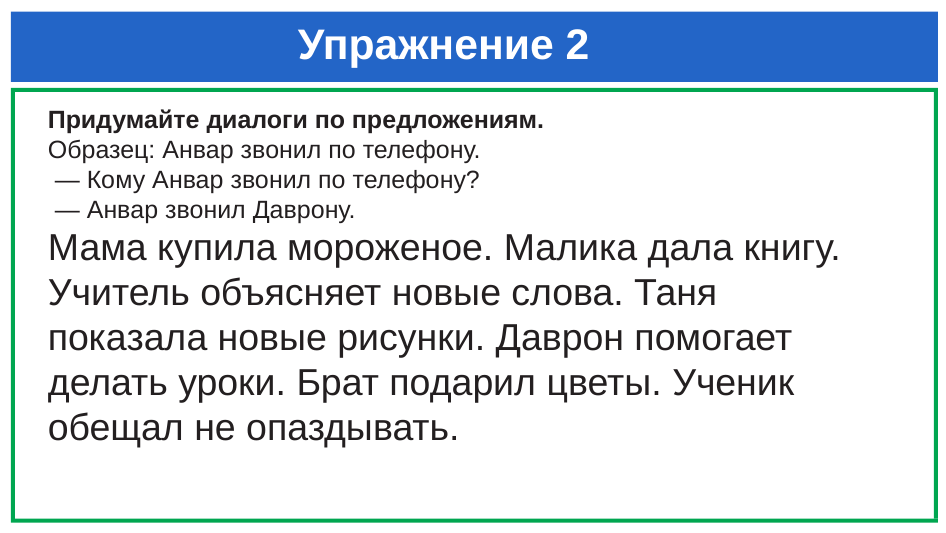

# Упражнение 2
Придумайте диалоги по предложениям.
Образец: Анвар звонил по телефону.
 — Кому Анвар звонил по телефону?
 — Анвар звонил Даврону.
Мама купила мороженое. Малика дала книгу. Учитель объясняет новые слова. Таня показала новые рисунки. Даврон помогает делать уроки. Брат подарил цветы. Ученик обещал не опаздывать.